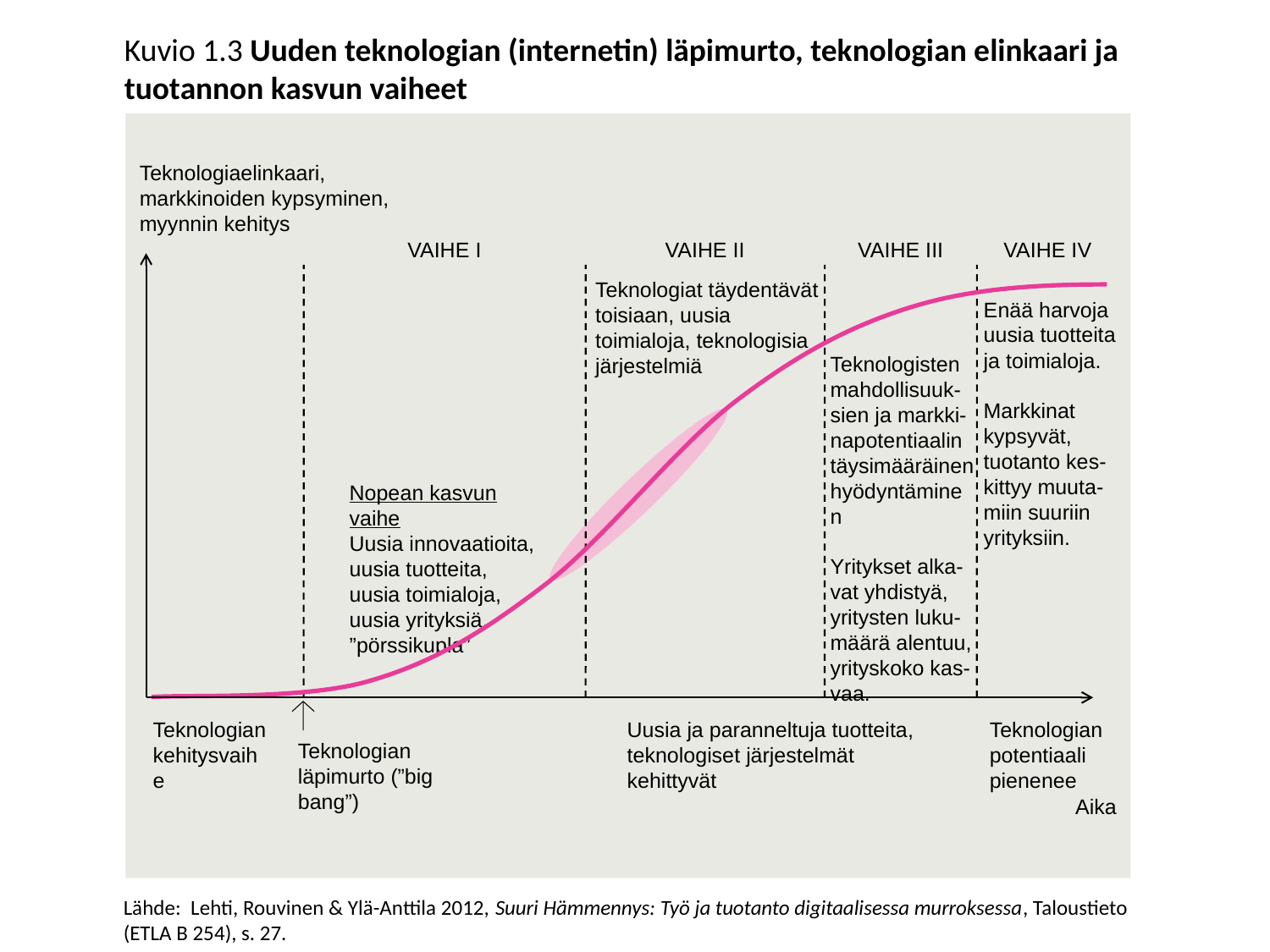

Kuvio 1.3 Uuden teknologian (internetin) läpimurto, teknologian elinkaari ja tuotannon kasvun vaiheet

Teknologiaelinkaari,
markkinoiden kypsyminen,
myynnin kehitys
VAIHE I
VAIHE II
VAIHE III
VAIHE IV

Teknologiat täydentävät toisiaan, uusia toimialoja, teknologisia järjestelmiä

Enää harvoja uusia tuotteita ja toimialoja.

Markkinat kypsyvät, tuotanto kes-kittyy muuta-miin suuriin yrityksiin.
Teknologisten mahdollisuuk-sien ja markki-napotentiaalin täysimääräinen hyödyntäminen

Yritykset alka-vat yhdistyä, yritysten luku-määrä alentuu, yrityskoko kas-vaa.

Nopean kasvun vaihe
Uusia innovaatioita,
uusia tuotteita,
uusia toimialoja,
uusia yrityksiä,
”pörssikupla”

Teknologian
kehitysvaihe
Uusia ja paranneltuja tuotteita,
teknologiset järjestelmät kehittyvät
Teknologian potentiaali pienenee
Teknologian läpimurto (”big bang”)
Aika
Lähde:  Lehti, Rouvinen & Ylä-Anttila 2012, Suuri Hämmennys: Työ ja tuotanto digitaalisessa murroksessa, Taloustieto (ETLA B 254), s. 27.